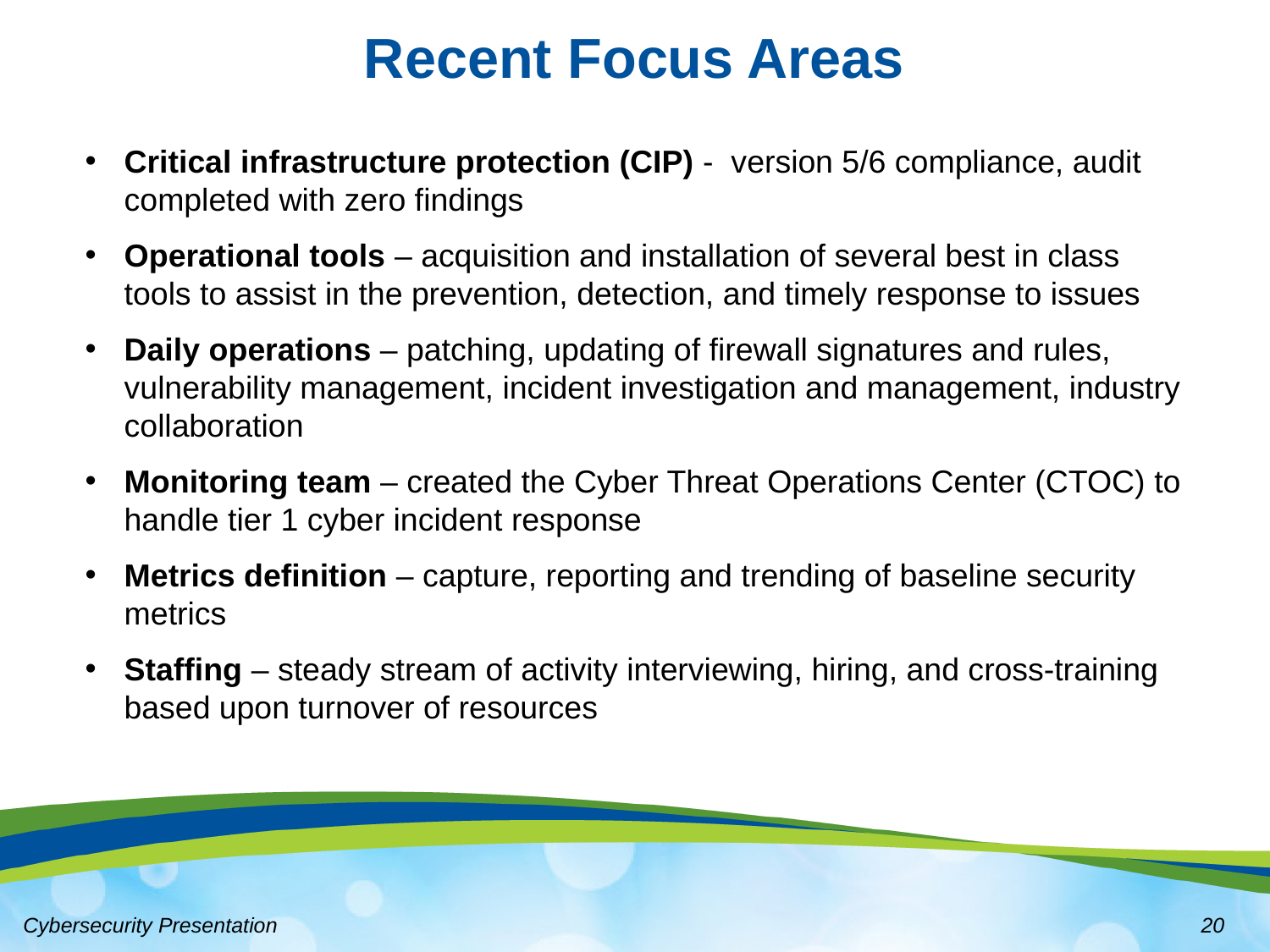

# Recent Focus Areas
Critical infrastructure protection (CIP) -  version 5/6 compliance, audit completed with zero findings
Operational tools – acquisition and installation of several best in class tools to assist in the prevention, detection, and timely response to issues
Daily operations – patching, updating of firewall signatures and rules, vulnerability management, incident investigation and management, industry collaboration
Monitoring team – created the Cyber Threat Operations Center (CTOC) to handle tier 1 cyber incident response
Metrics definition – capture, reporting and trending of baseline security metrics
Staffing – steady stream of activity interviewing, hiring, and cross-training based upon turnover of resources
20